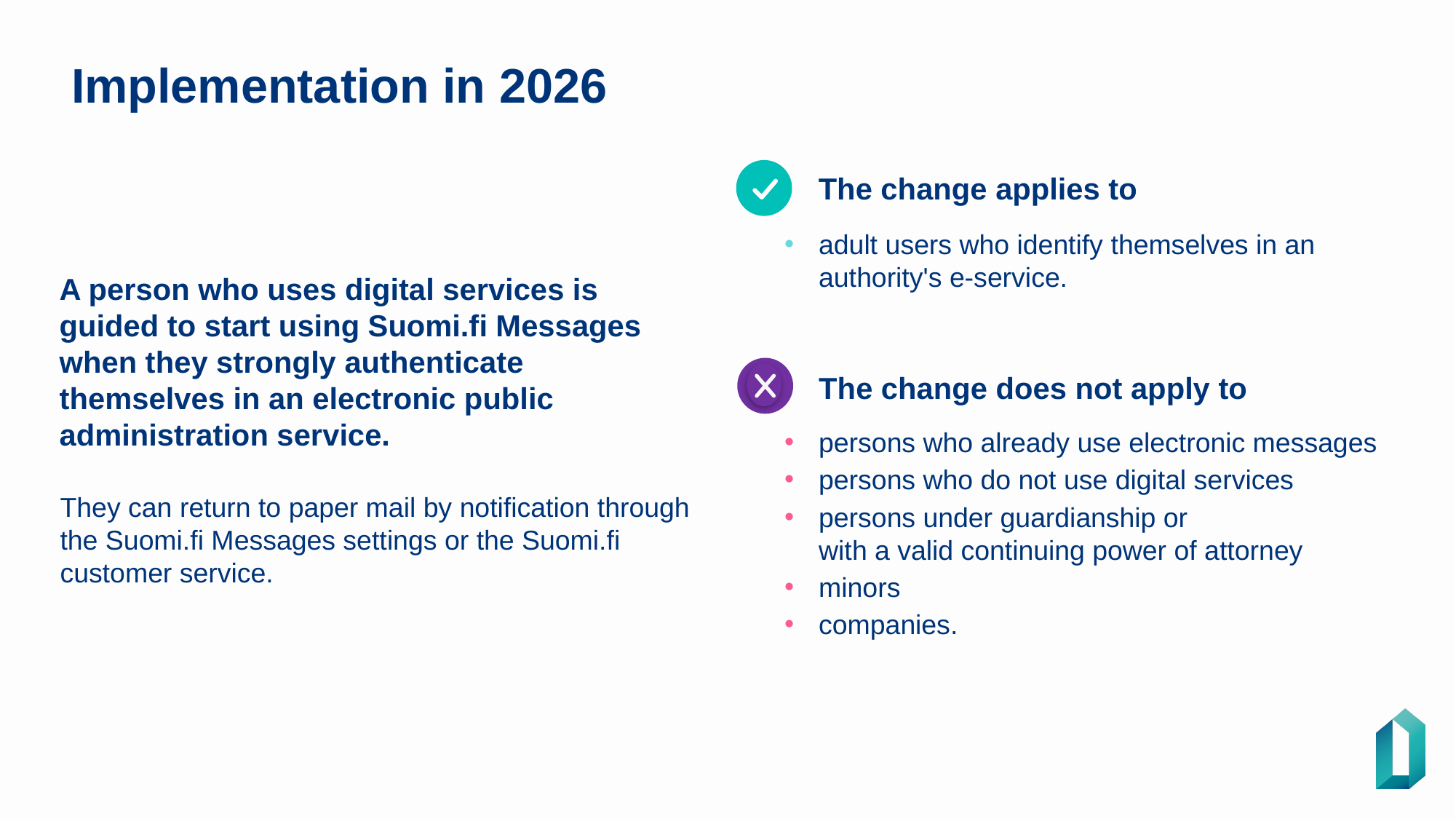

# Implementation in 2026

The change applies to
adult users who identify themselves in an authority's e-service.
A person who uses digital services is guided to start using Suomi.fi Messages when they strongly authenticate themselves in an electronic public administration service.

The change does not apply to
persons who already use electronic messages
persons who do not use digital services
persons under guardianship or
with a valid continuing power of attorney
minors
companies.
They can return to paper mail by notification through the Suomi.fi Messages settings or the Suomi.fi customer service.